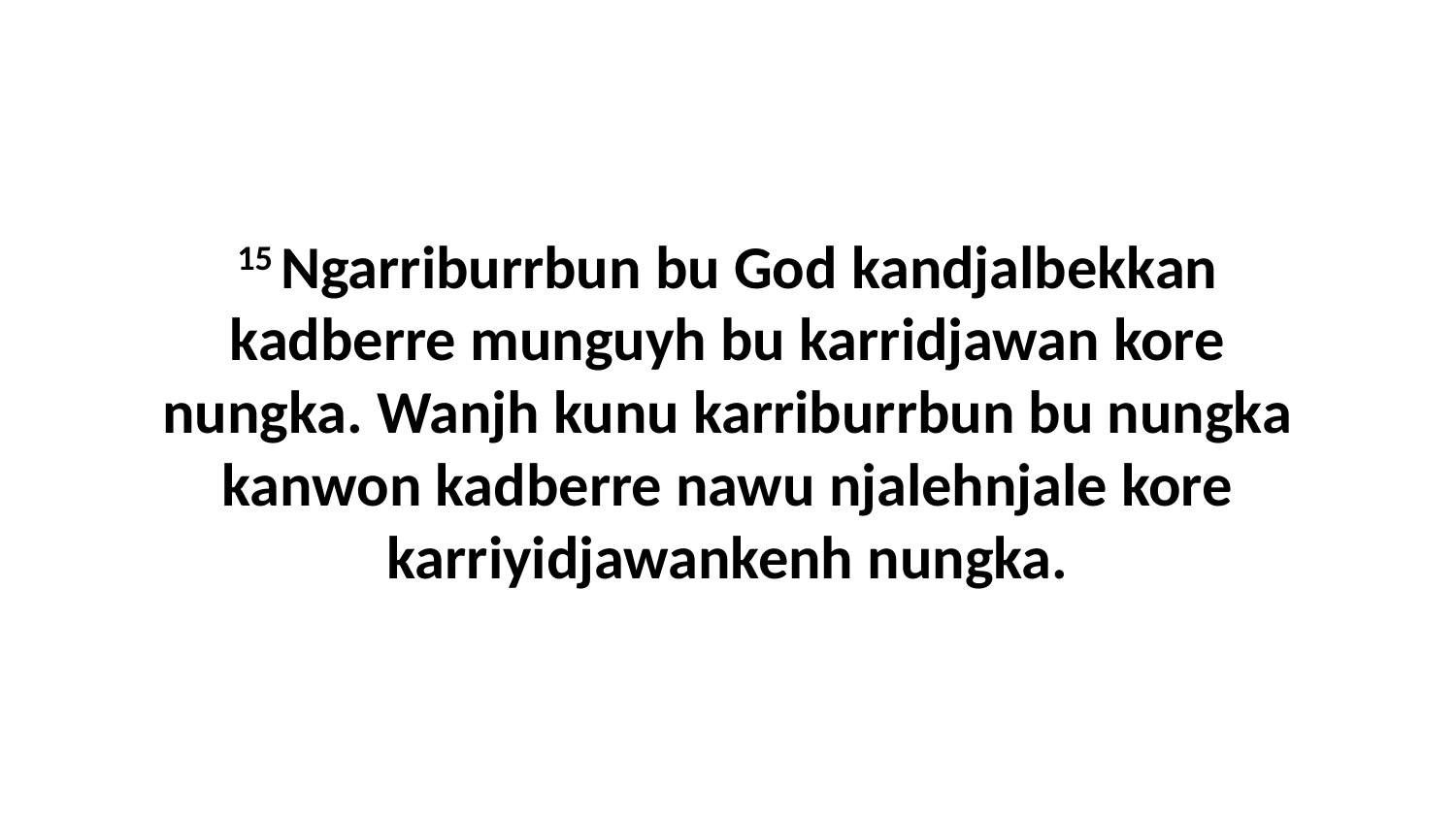

15 Ngarriburrbun bu God kandjalbekkan kadberre munguyh bu karridjawan kore nungka. Wanjh kunu karriburrbun bu nungka kanwon kadberre nawu njalehnjale kore karriyidjawankenh nungka.